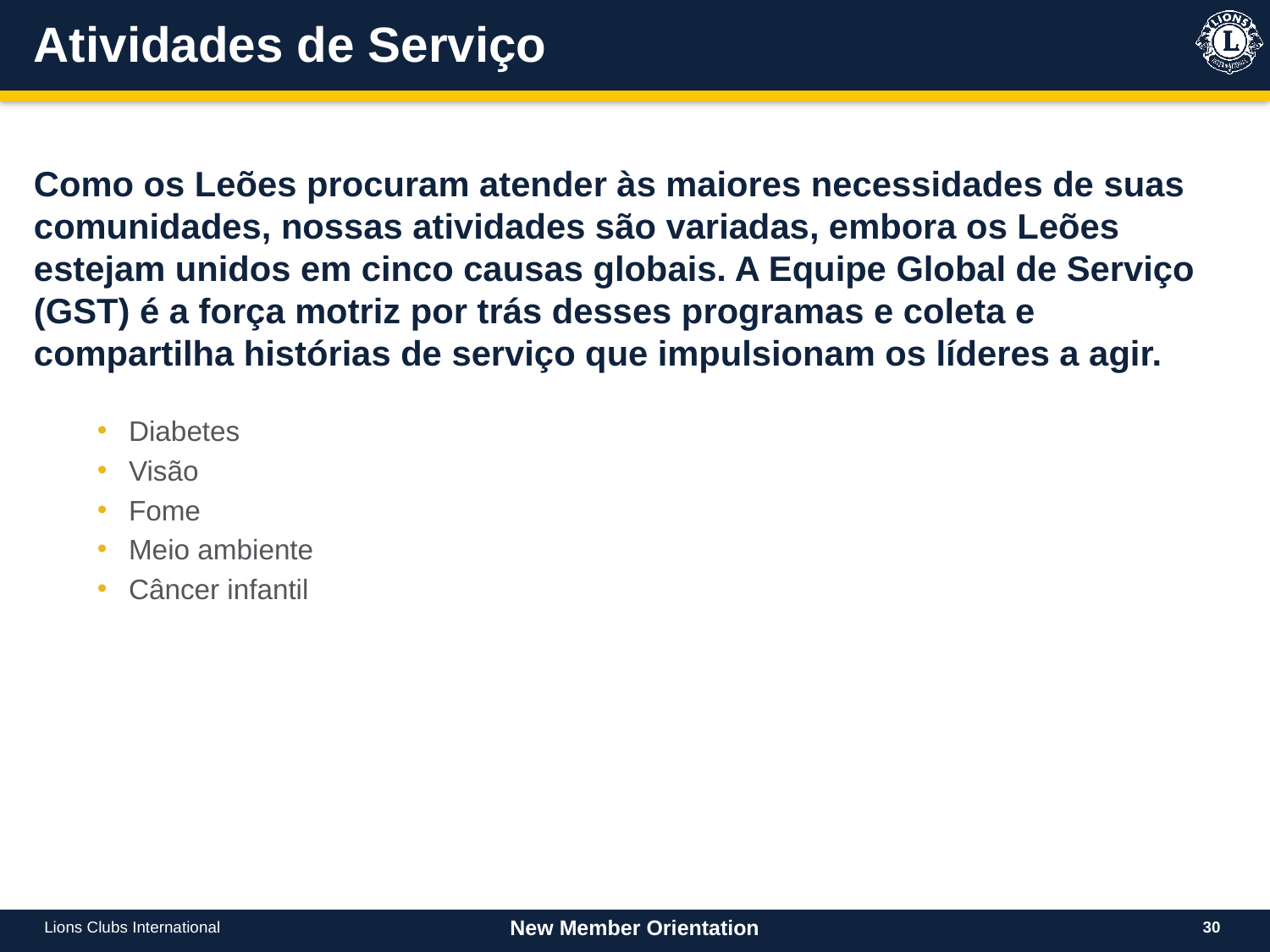

# Atividades de Serviço
Como os Leões procuram atender às maiores necessidades de suas comunidades, nossas atividades são variadas, embora os Leões estejam unidos em cinco causas globais. A Equipe Global de Serviço (GST) é a força motriz por trás desses programas e coleta e compartilha histórias de serviço que impulsionam os líderes a agir.

Diabetes
Visão
Fome
Meio ambiente
Câncer infantil